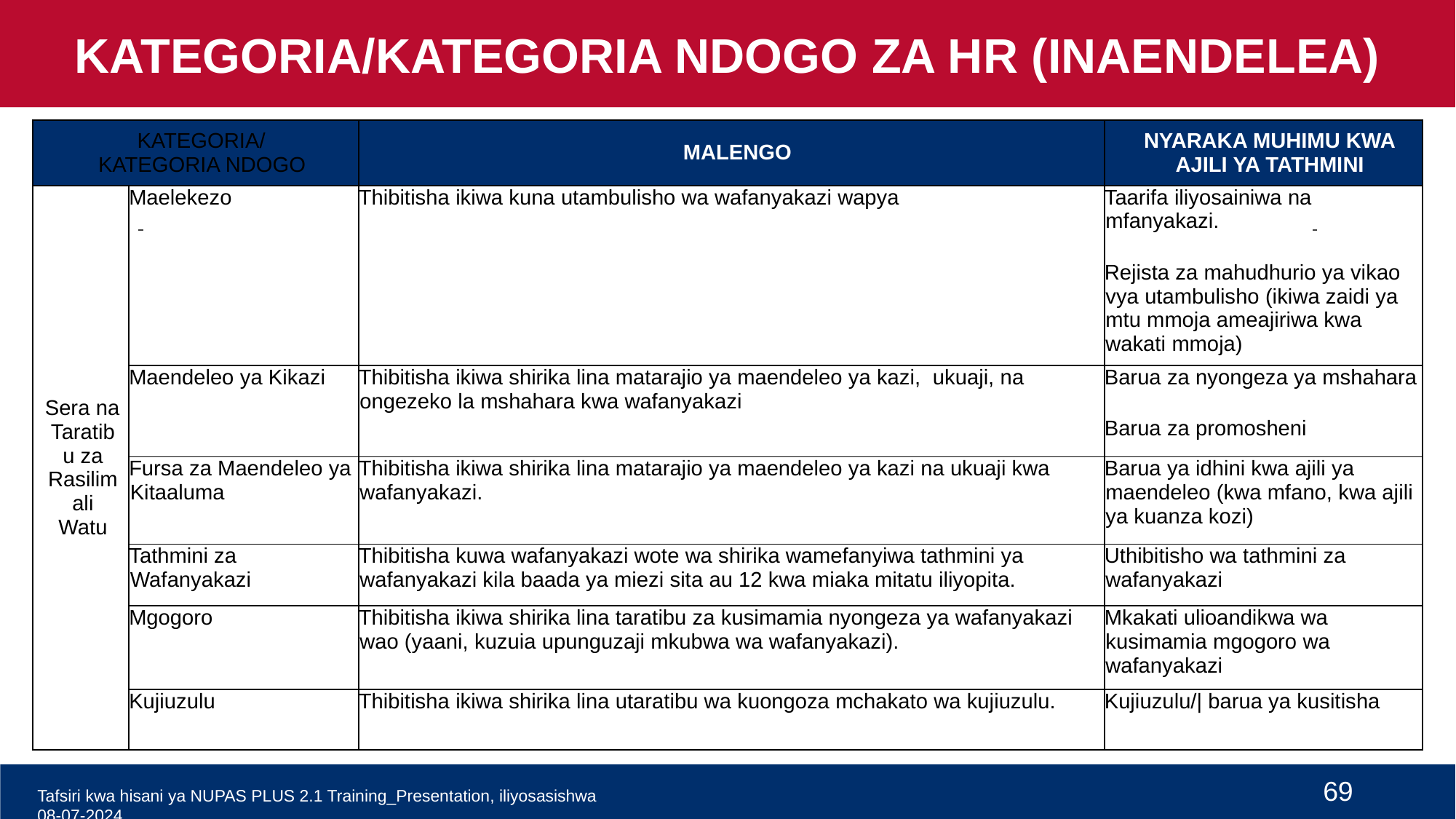

KATEGORIA/KATEGORIA NDOGO ZA HR (INAENDELEA)
| KATEGORIA/ KATEGORIA NDOGO |  | MALENGO | NYARAKA MUHIMU KWA AJILI YA TATHMINI |
| --- | --- | --- | --- |
| Sera na Taratibu za Rasilimali Watu | Maelekezo | Thibitisha ikiwa kuna utambulisho wa wafanyakazi wapya | Taarifa iliyosainiwa na mfanyakazi. Rejista za mahudhurio ya vikao vya utambulisho (ikiwa zaidi ya mtu mmoja ameajiriwa kwa wakati mmoja) |
|  | Maendeleo ya Kikazi | Thibitisha ikiwa shirika lina matarajio ya maendeleo ya kazi, ukuaji, na ongezeko la mshahara kwa wafanyakazi | Barua za nyongeza ya mshahara Barua za promosheni |
|  | Fursa za Maendeleo ya Kitaaluma | Thibitisha ikiwa shirika lina matarajio ya maendeleo ya kazi na ukuaji kwa wafanyakazi. | Barua ya idhini kwa ajili ya maendeleo (kwa mfano, kwa ajili ya kuanza kozi) |
|  | Tathmini za Wafanyakazi | Thibitisha kuwa wafanyakazi wote wa shirika wamefanyiwa tathmini ya wafanyakazi kila baada ya miezi sita au 12 kwa miaka mitatu iliyopita. | Uthibitisho wa tathmini za wafanyakazi |
|  | Mgogoro | Thibitisha ikiwa shirika lina taratibu za kusimamia nyongeza ya wafanyakazi wao (yaani, kuzuia upunguzaji mkubwa wa wafanyakazi). | Mkakati ulioandikwa wa kusimamia mgogoro wa wafanyakazi |
|  | Kujiuzulu | Thibitisha ikiwa shirika lina utaratibu wa kuongoza mchakato wa kujiuzulu. | Kujiuzulu/| barua ya kusitisha |

69
Tafsiri kwa hisani ya NUPAS PLUS 2.1 Training_Presentation, iliyosasishwa 08-07-2024